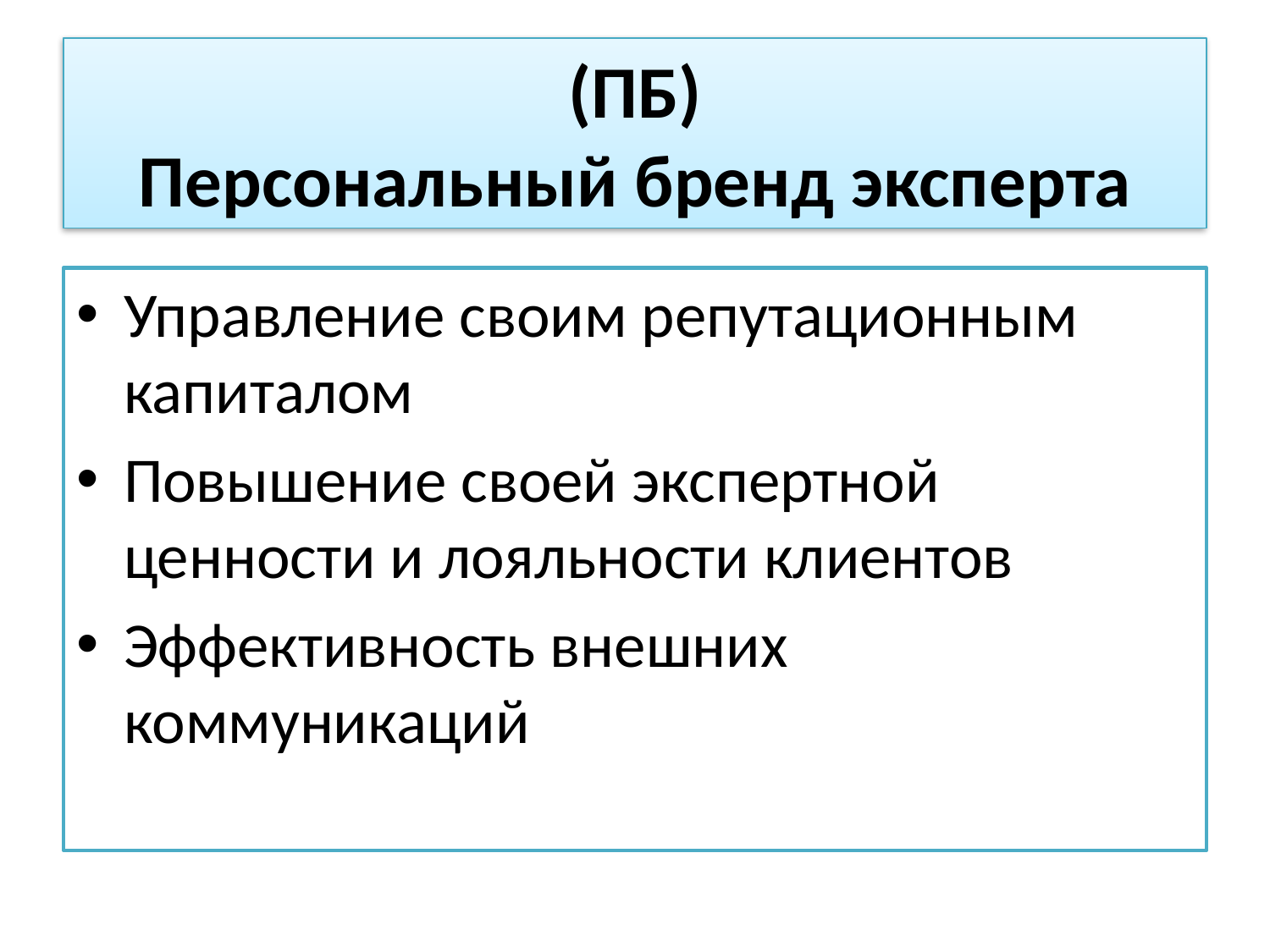

# (ПБ) Персональный бренд эксперта
Управление своим репутационным капиталом
Повышение своей экспертной ценности и лояльности клиентов
Эффективность внешних коммуникаций